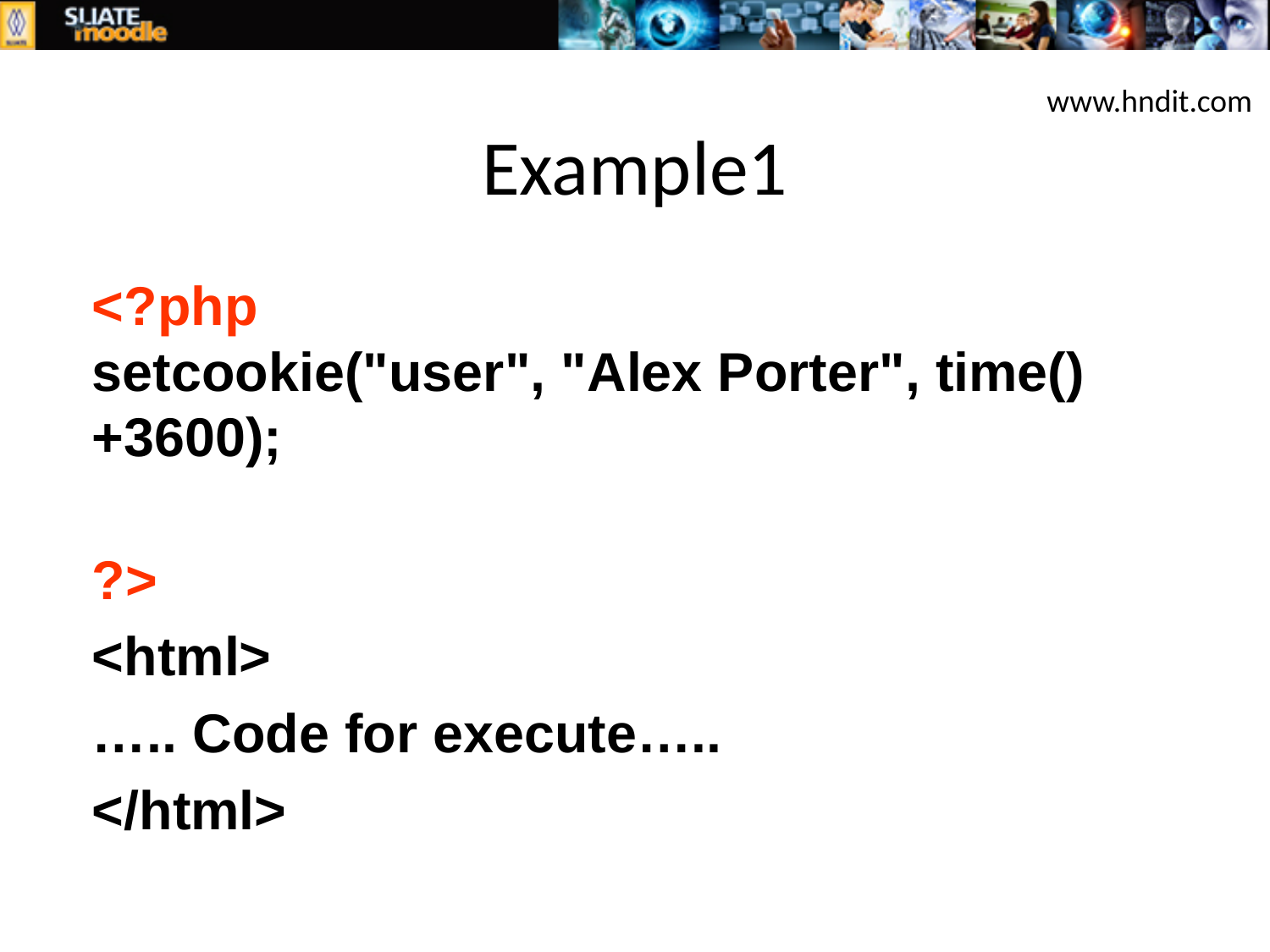

www.hndit.com
# Example1
<?php
setcookie("user", "Alex Porter", time()+3600);
?>
<html>
….. Code for execute…..
</html>